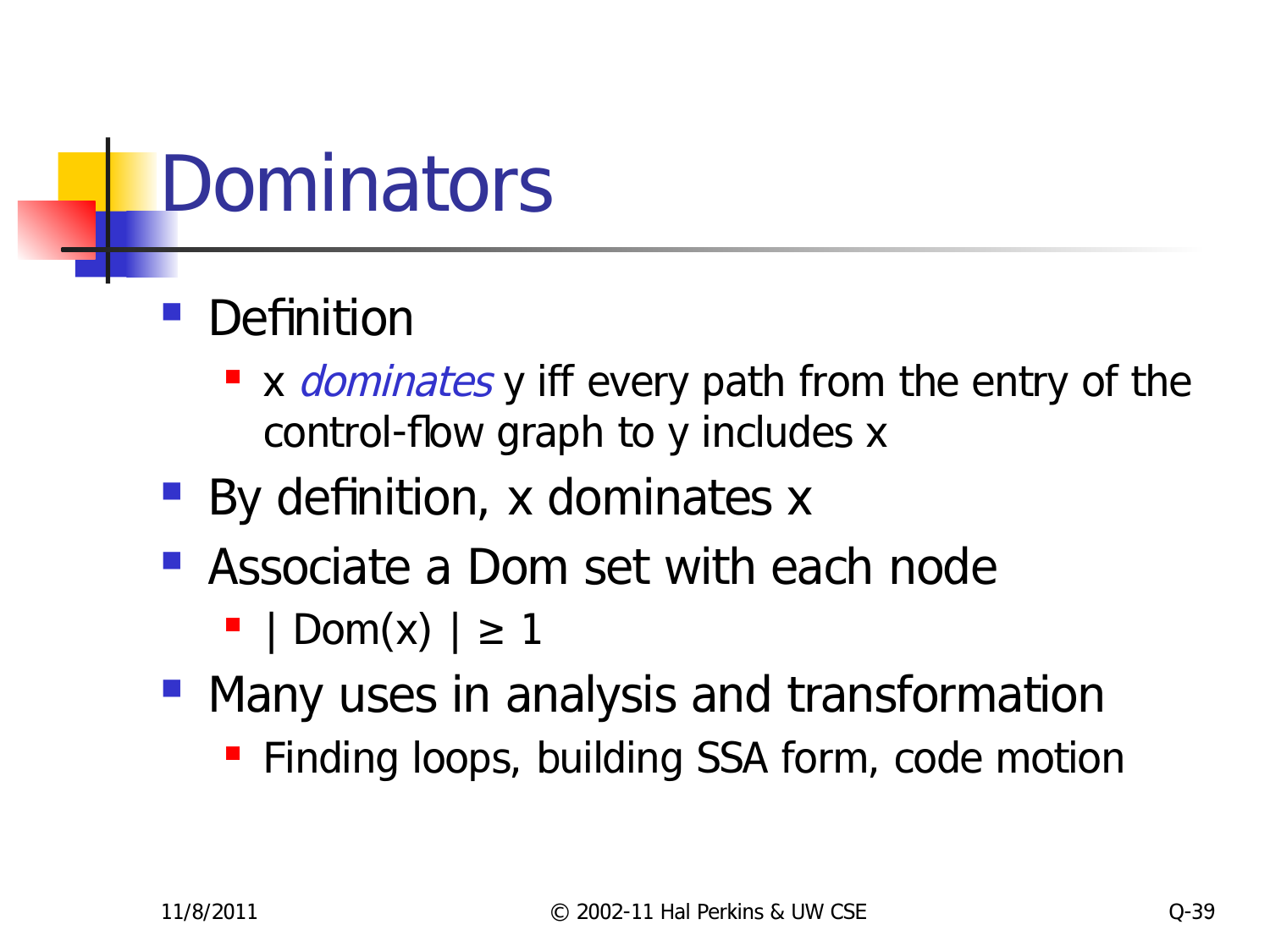

# Dominators
Definition
x dominates y iff every path from the entry of the control-flow graph to y includes x
By definition, x dominates x
Associate a Dom set with each node
| Dom(x) | ≥ 1
Many uses in analysis and transformation
Finding loops, building SSA form, code motion
11/8/2011
© 2002-11 Hal Perkins & UW CSE
Q-39